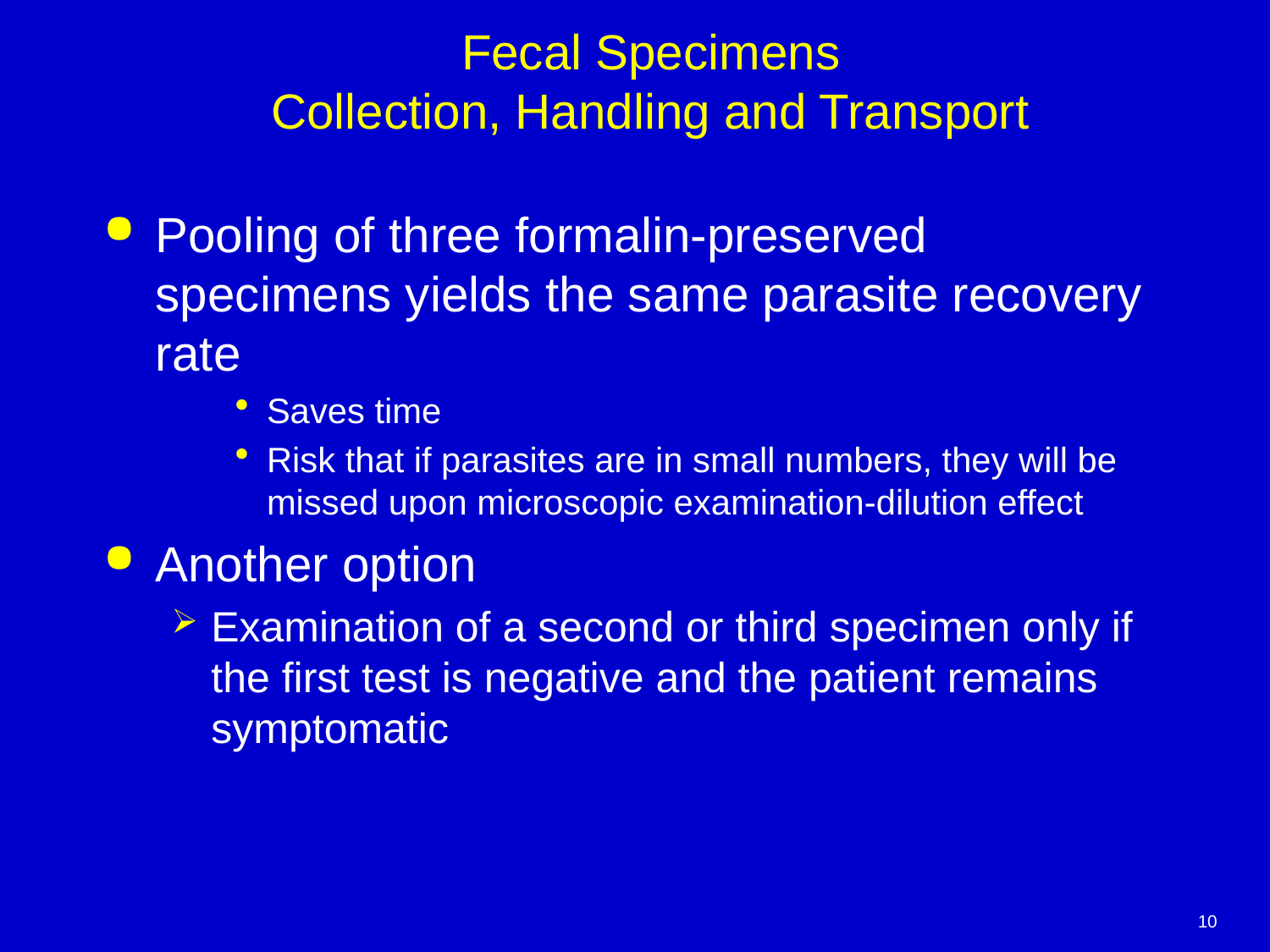

# Fecal Specimens Collection, Handling and Transport
Pooling of three formalin-preserved specimens yields the same parasite recovery rate
Saves time
Risk that if parasites are in small numbers, they will be missed upon microscopic examination-dilution effect
Another option
Examination of a second or third specimen only if the first test is negative and the patient remains symptomatic